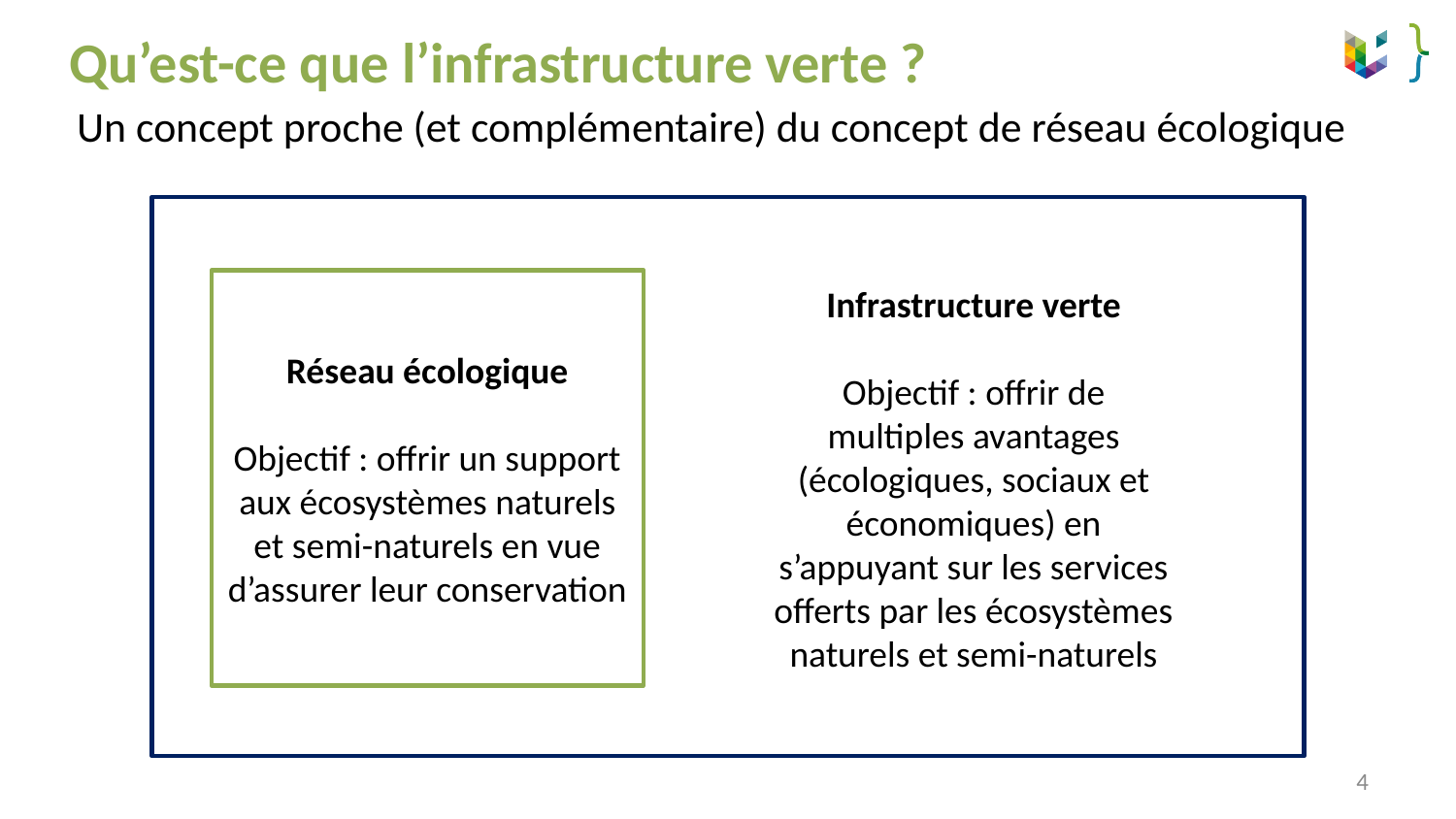

Qu’est-ce que l’infrastructure verte ?
Un concept proche (et complémentaire) du concept de réseau écologique

Réseau écologique

Objectif : offrir un support aux écosystèmes naturels et semi-naturels en vue d’assurer leur conservation
Infrastructure verte

Objectif : offrir de multiples avantages (écologiques, sociaux et économiques) en s’appuyant sur les services offerts par les écosystèmes naturels et semi-naturels
4